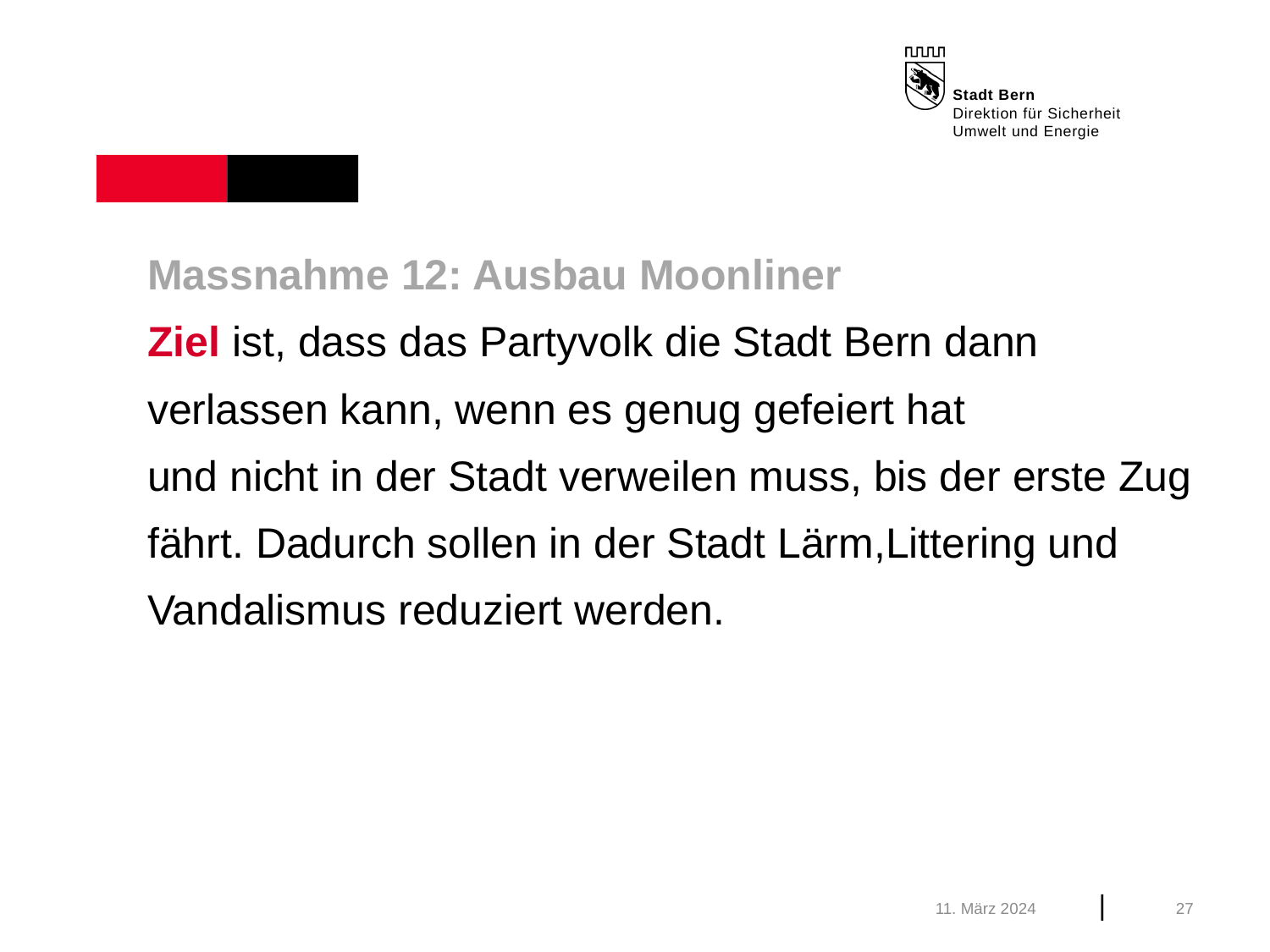

Massnahme 12: Ausbau Moonliner
Ziel ist, dass das Partyvolk die Stadt Bern dann verlassen kann, wenn es genug gefeiert hat
und nicht in der Stadt verweilen muss, bis der erste Zug fährt. Dadurch sollen in der Stadt Lärm,Littering und Vandalismus reduziert werden.
11. März 2024
27